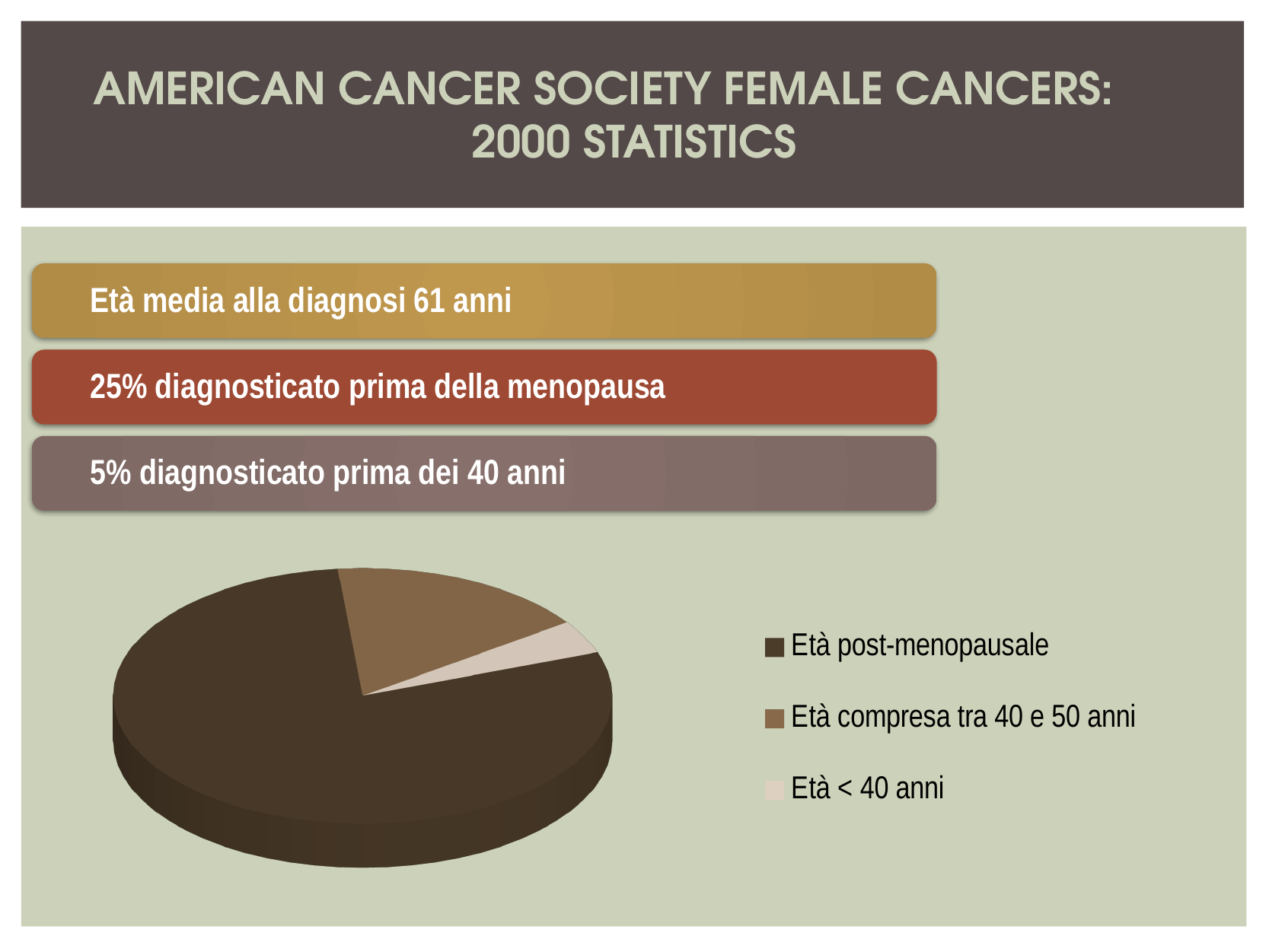

AMERICAN CANCER SOCIETY FEMALE CANCERS:      2000 STATISTICS
Età media alla diagnosi 61 anni
25% diagnosticato prima della menopausa
5% diagnosticato prima dei 40 anni

[unsupported chart]